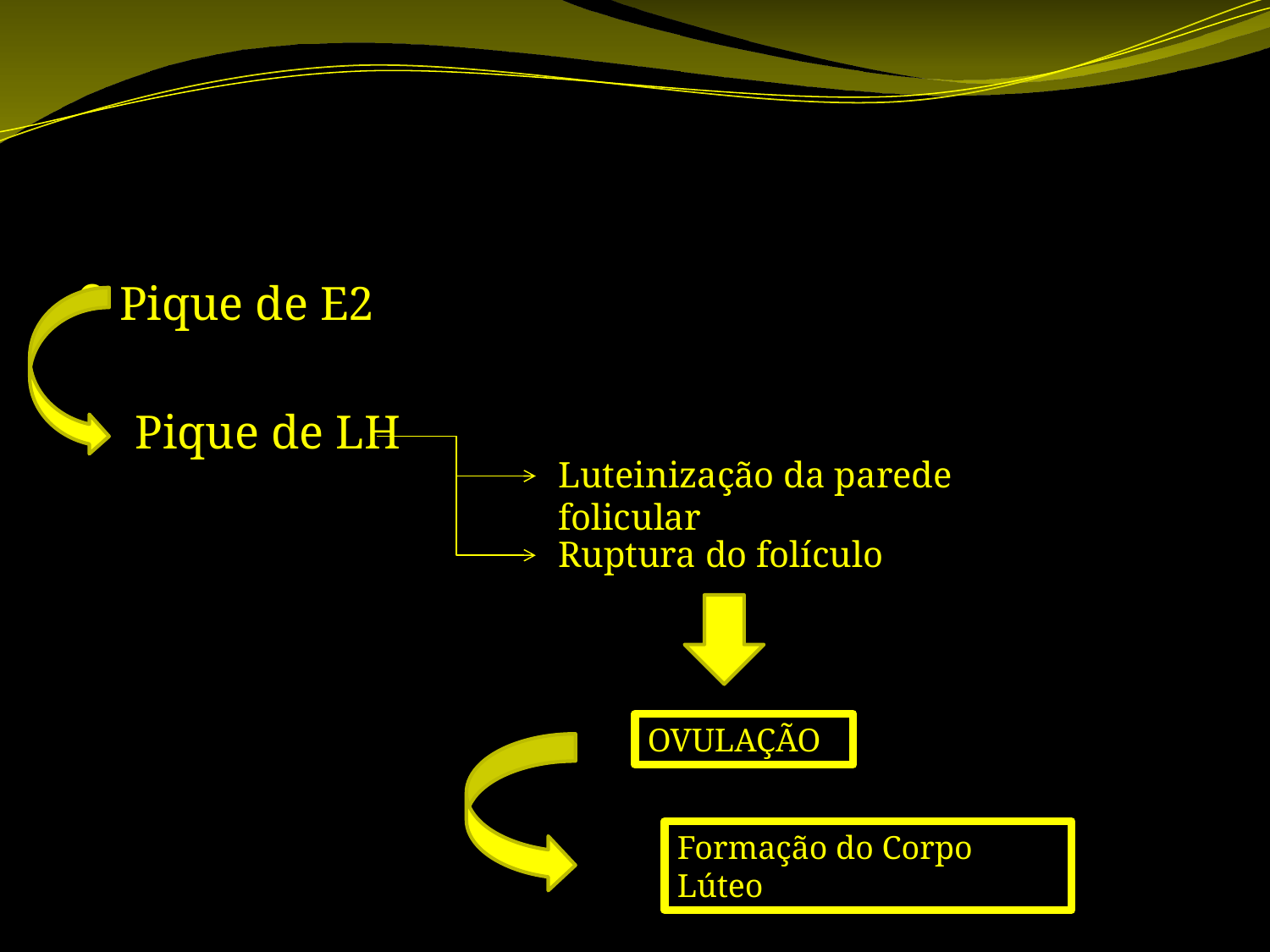

Pique de E2

     Pique de LH

Luteinização da parede folicular
Ruptura do folículo

OVULAÇÃO

Formação do Corpo Lúteo